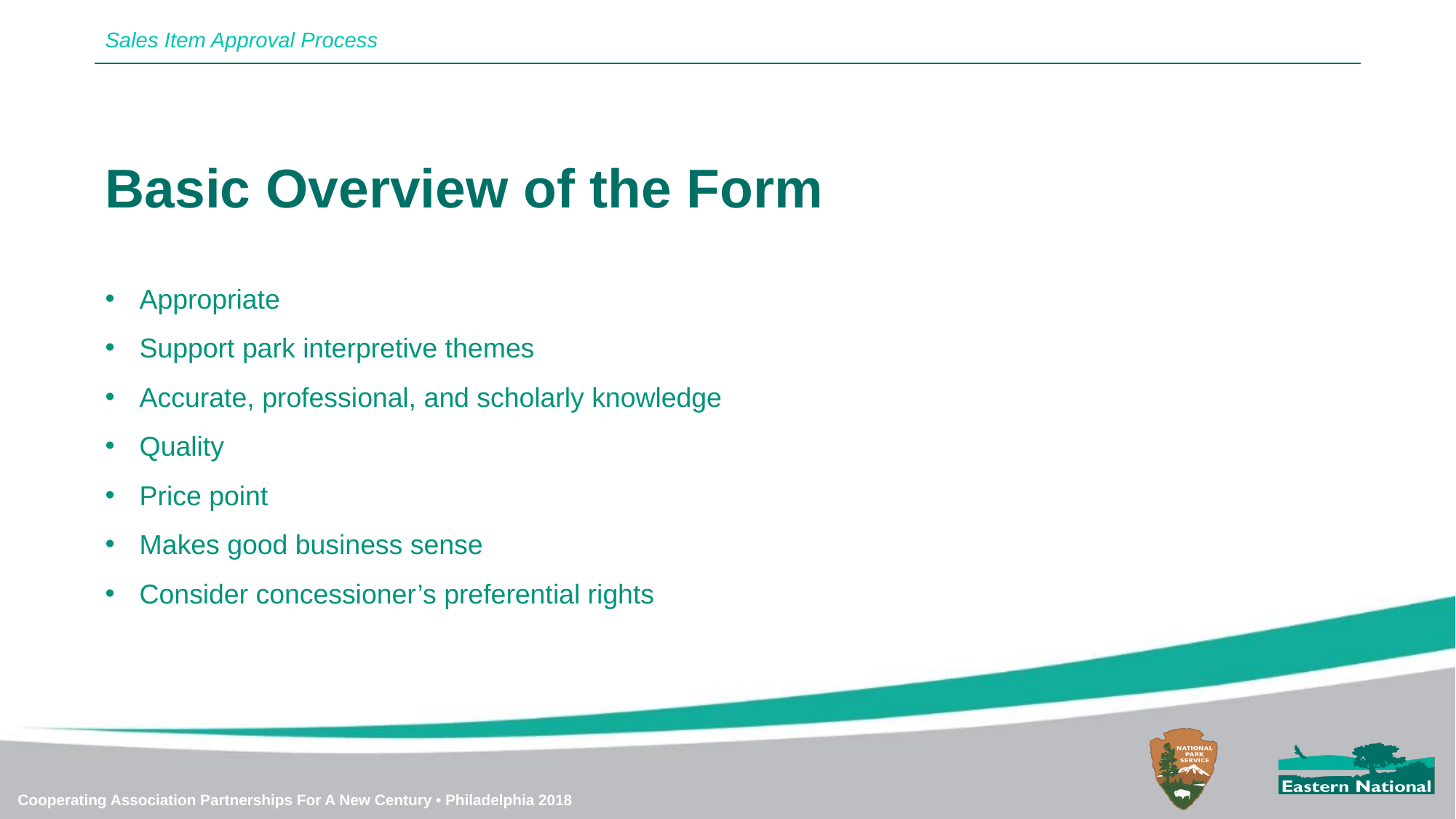

Sales Item Approval Process
Basic Overview of the Form
Appropriate
Support park interpretive themes
Accurate, professional, and scholarly knowledge
Quality
Price point
Makes good business sense
Consider concessioner’s preferential rights